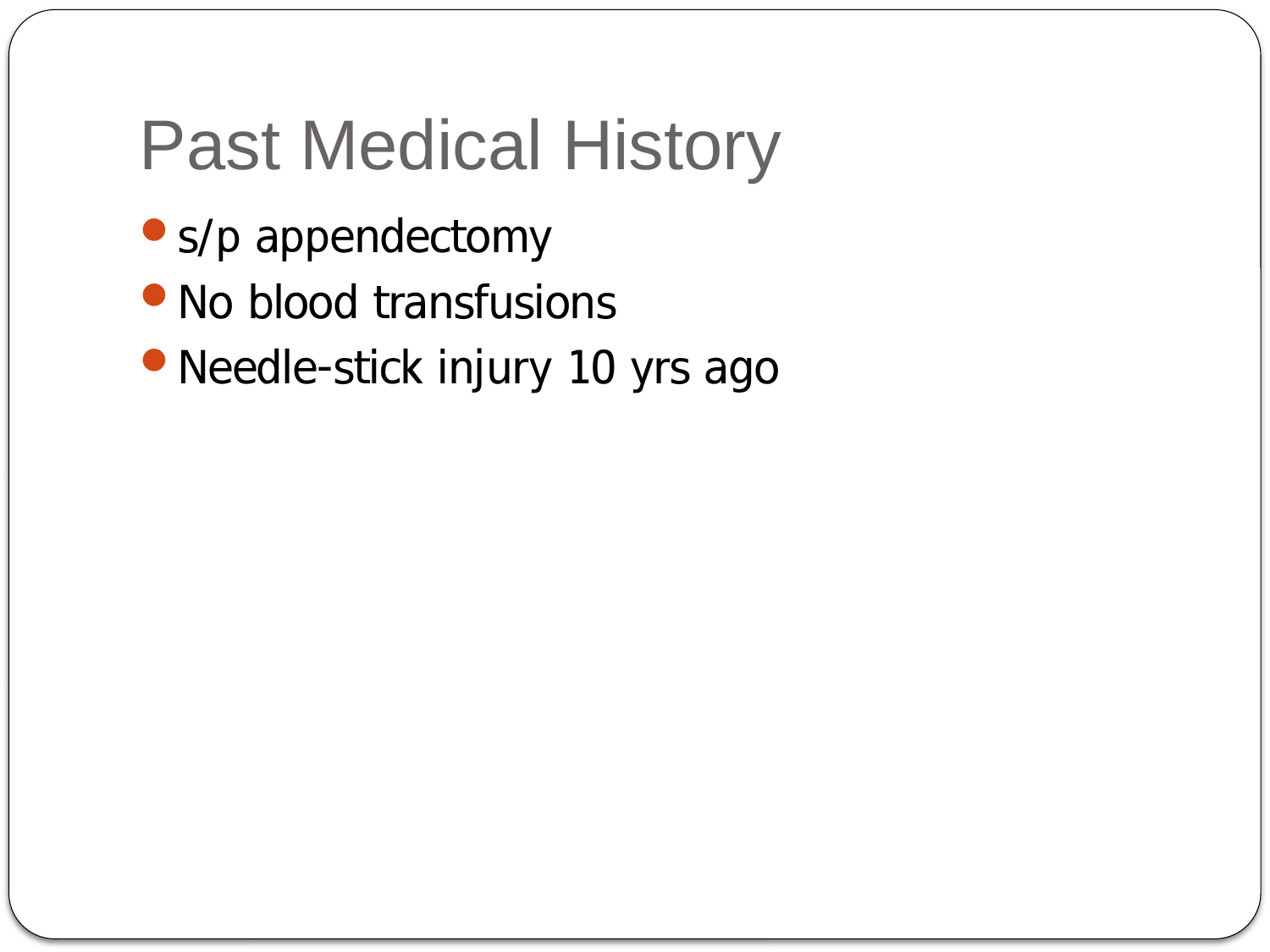

# Past Medical History
s/p appendectomy
No blood transfusions
Needle-stick injury 10 yrs ago